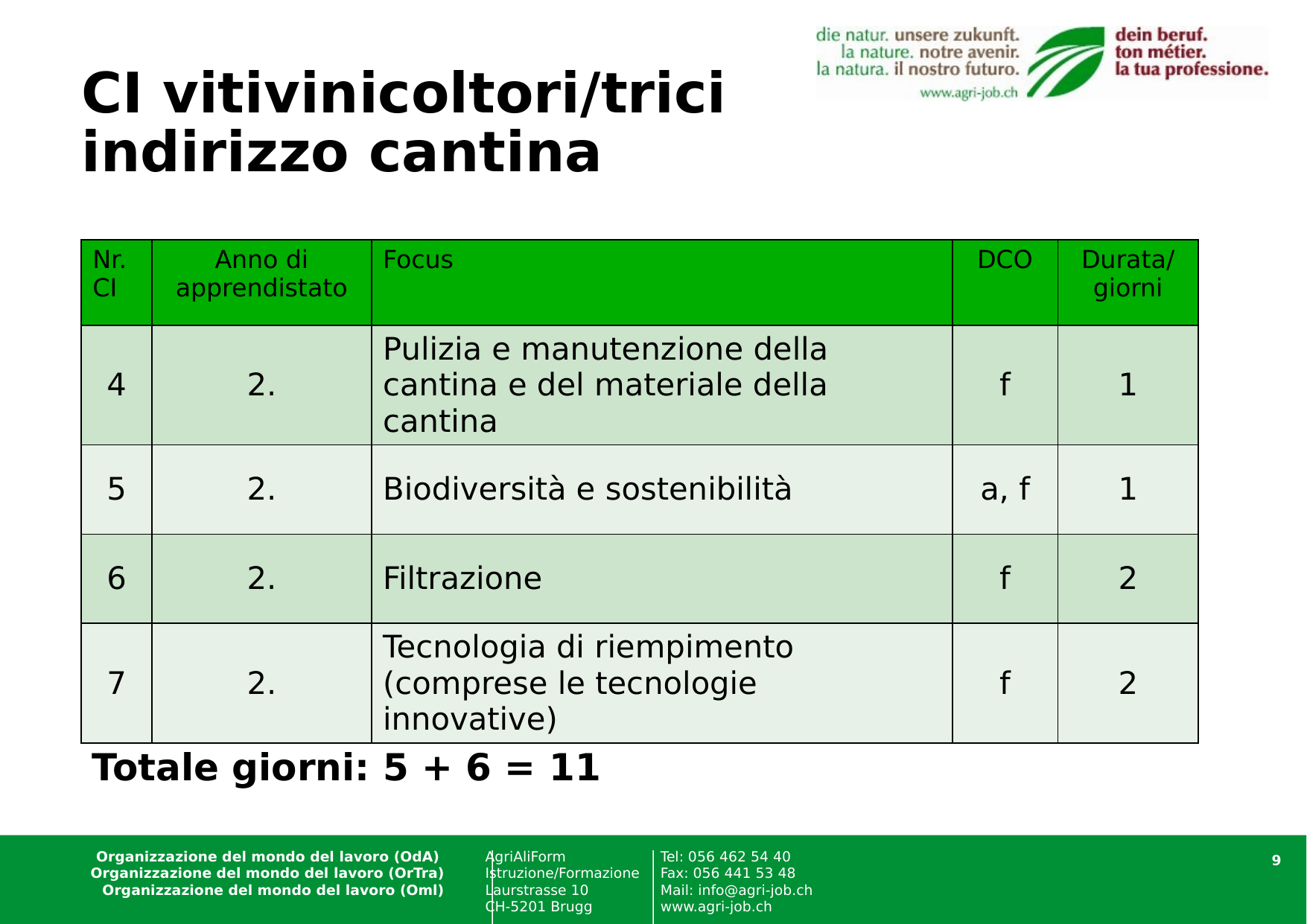

# CI vitivinicoltori/trici indirizzo cantina
| Nr. CI | Anno di apprendistato | Focus | DCO | Durata/giorni |
| --- | --- | --- | --- | --- |
| 4 | 2. | Pulizia e manutenzione della cantina e del materiale della cantina | f | 1 |
| 5 | 2. | Biodiversità e sostenibilità | a, f | 1 |
| 6 | 2. | Filtrazione | f | 2 |
| 7 | 2. | Tecnologia di riempimento (comprese le tecnologie innovative) | f | 2 |
Totale giorni: 5 + 6 = 11